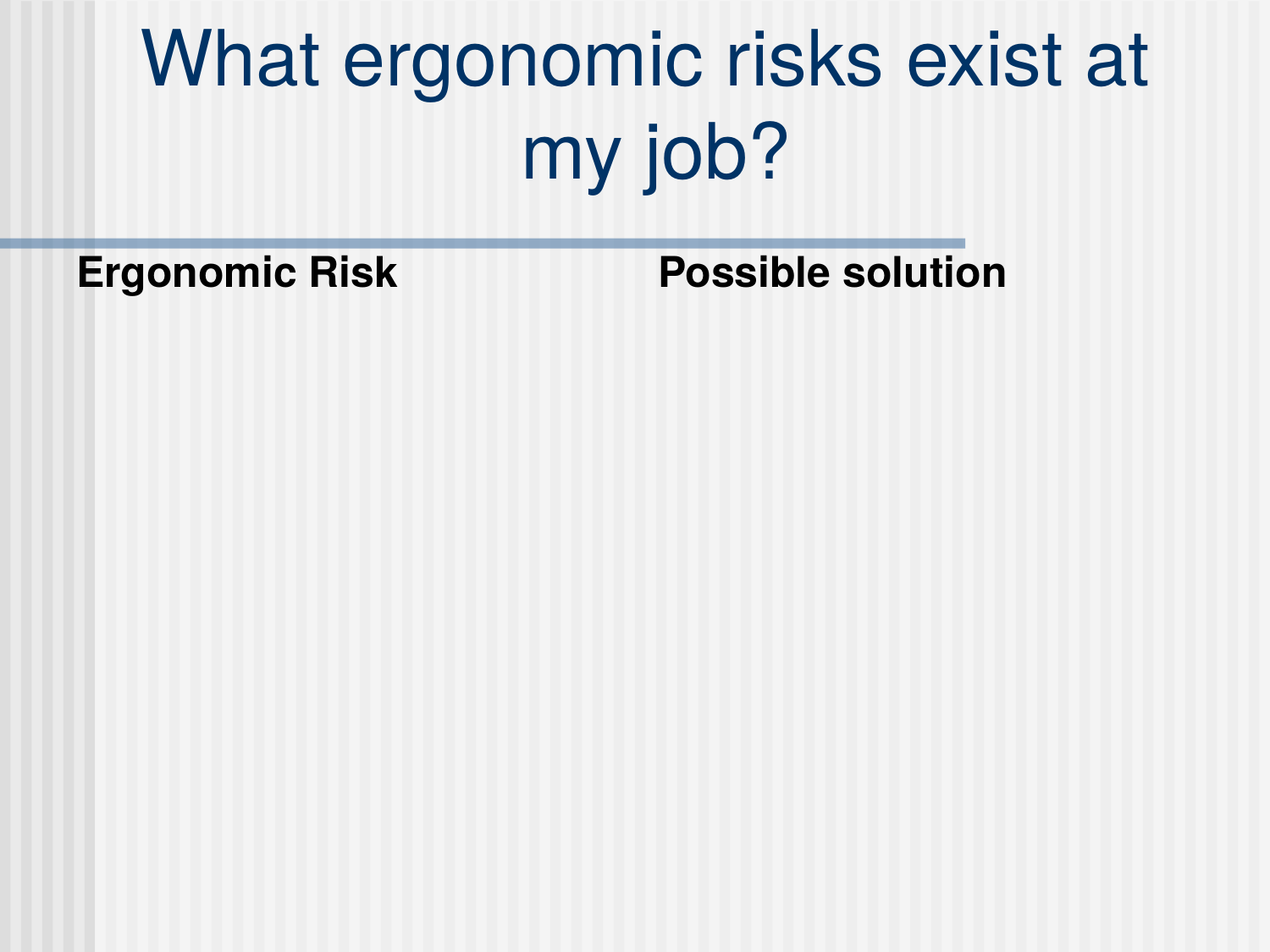

# What ergonomic risks exist at  my job?
Ergonomic Risk
Possible solution